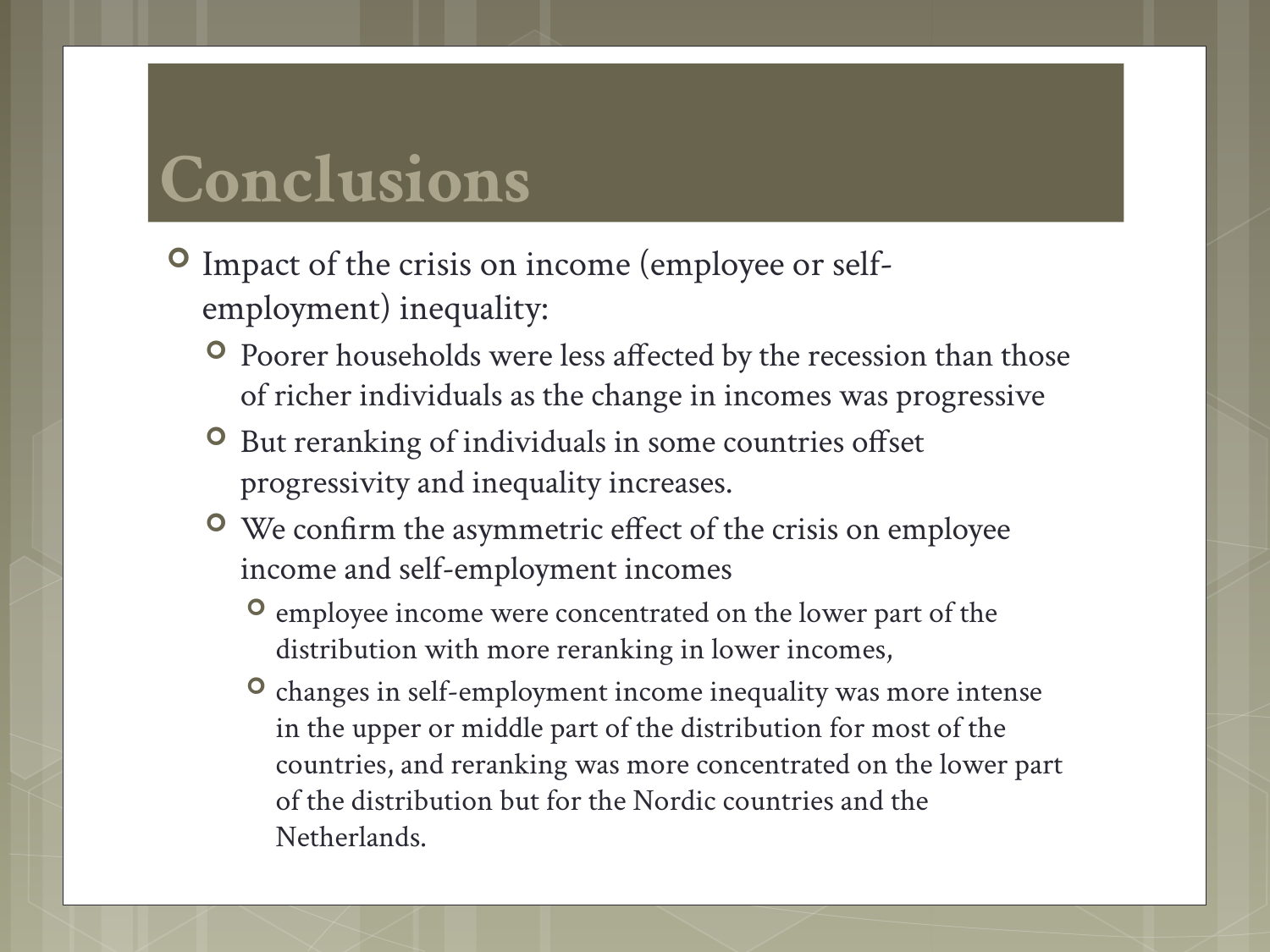

# Conclusions
Impact of the crisis on income (employee or self-employment) inequality:
Poorer households were less affected by the recession than those of richer individuals as the change in incomes was progressive
But reranking of individuals in some countries offset progressivity and inequality increases.
We confirm the asymmetric effect of the crisis on employee income and self-employment incomes
employee income were concentrated on the lower part of the distribution with more reranking in lower incomes,
changes in self-employment income inequality was more intense in the upper or middle part of the distribution for most of the countries, and reranking was more concentrated on the lower part of the distribution but for the Nordic countries and the Netherlands.